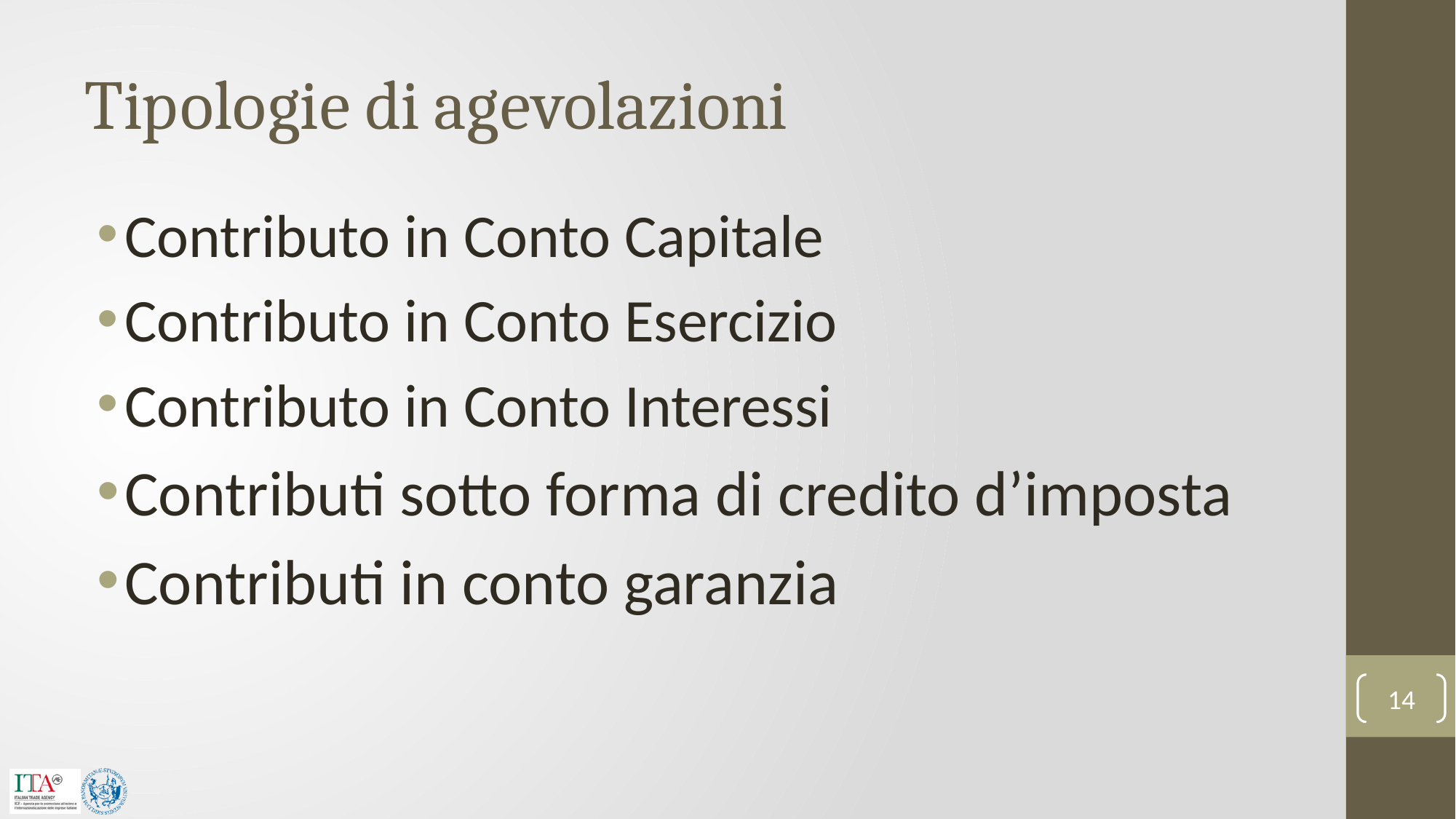

# Tipologie di agevolazioni
Contributo in Conto Capitale
Contributo in Conto Esercizio
Contributo in Conto Interessi
Contributi sotto forma di credito d’imposta
Contributi in conto garanzia
14